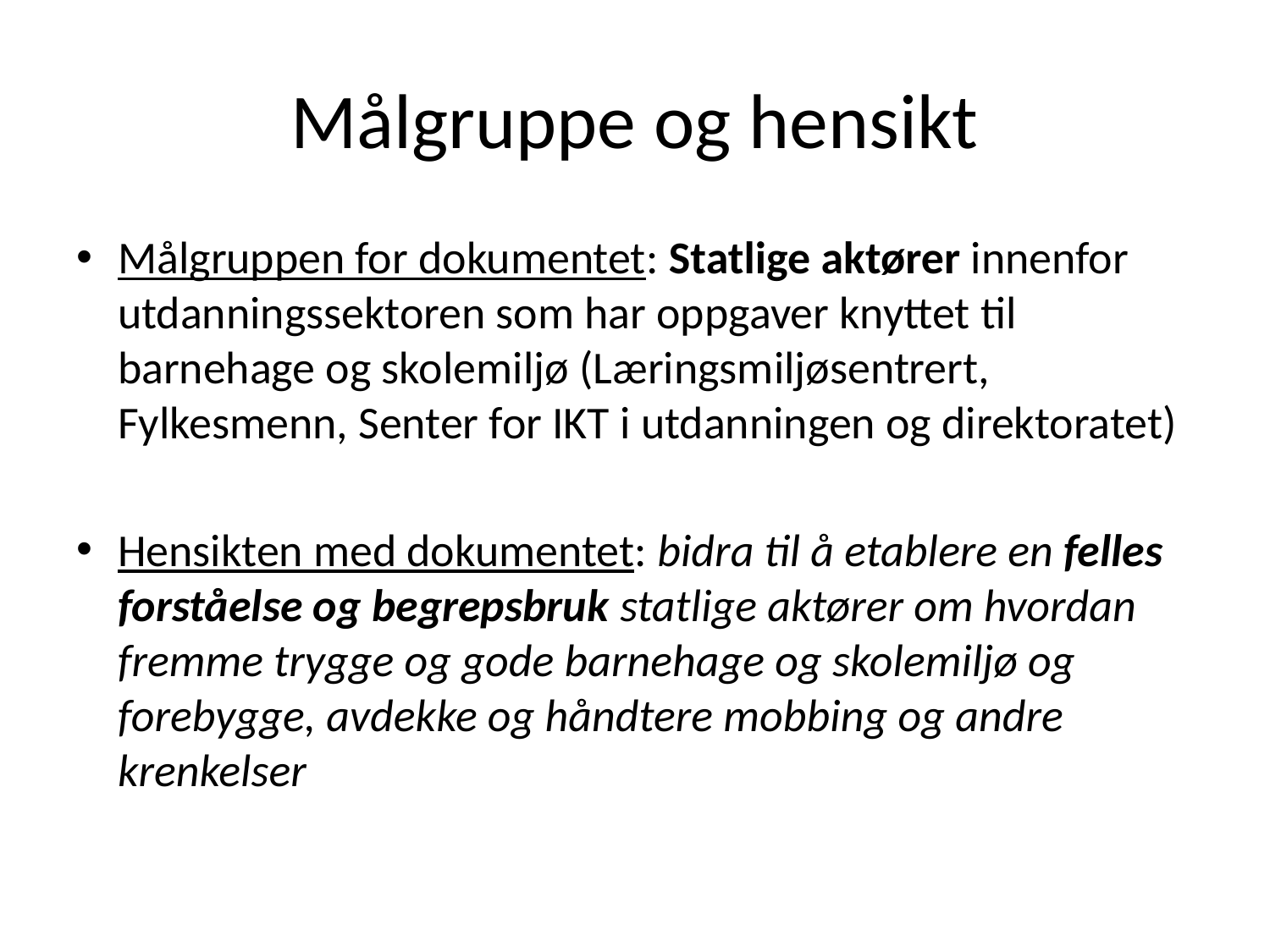

# Målgruppe og hensikt
Målgruppen for dokumentet: Statlige aktører innenfor utdanningssektoren som har oppgaver knyttet til barnehage og skolemiljø (Læringsmiljøsentrert, Fylkesmenn, Senter for IKT i utdanningen og direktoratet)

Hensikten med dokumentet: bidra til å etablere en felles forståelse og begrepsbruk statlige aktører om hvordan fremme trygge og gode barnehage og skolemiljø og forebygge, avdekke og håndtere mobbing og andre krenkelser